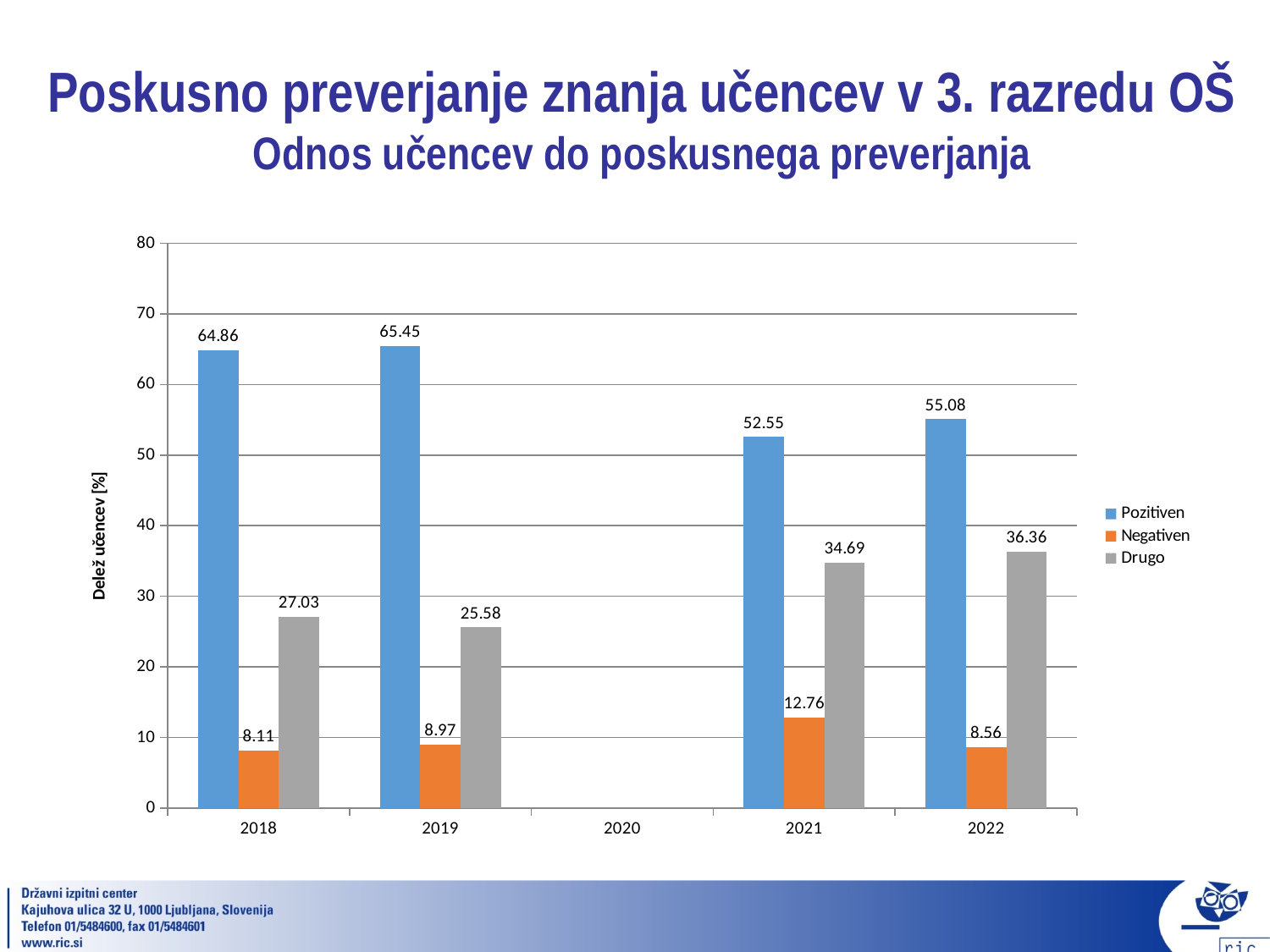

# Poskusno preverjanje znanja učencev v 3. razredu OŠ Odnos učencev do poskusnega preverjanja

### Chart

| Category | Pozitiven | Negativen | Drugo |
|---|---|---|---|
| 2018 | 64.86 | 8.11 | 27.03 |
| 2019 | 65.45 | 8.97 | 25.58 |
| 2020 | None | None | None |
| 2021 | 52.55 | 12.76 | 34.69 |
| 2022 | 55.08 | 8.56 | 36.36 |